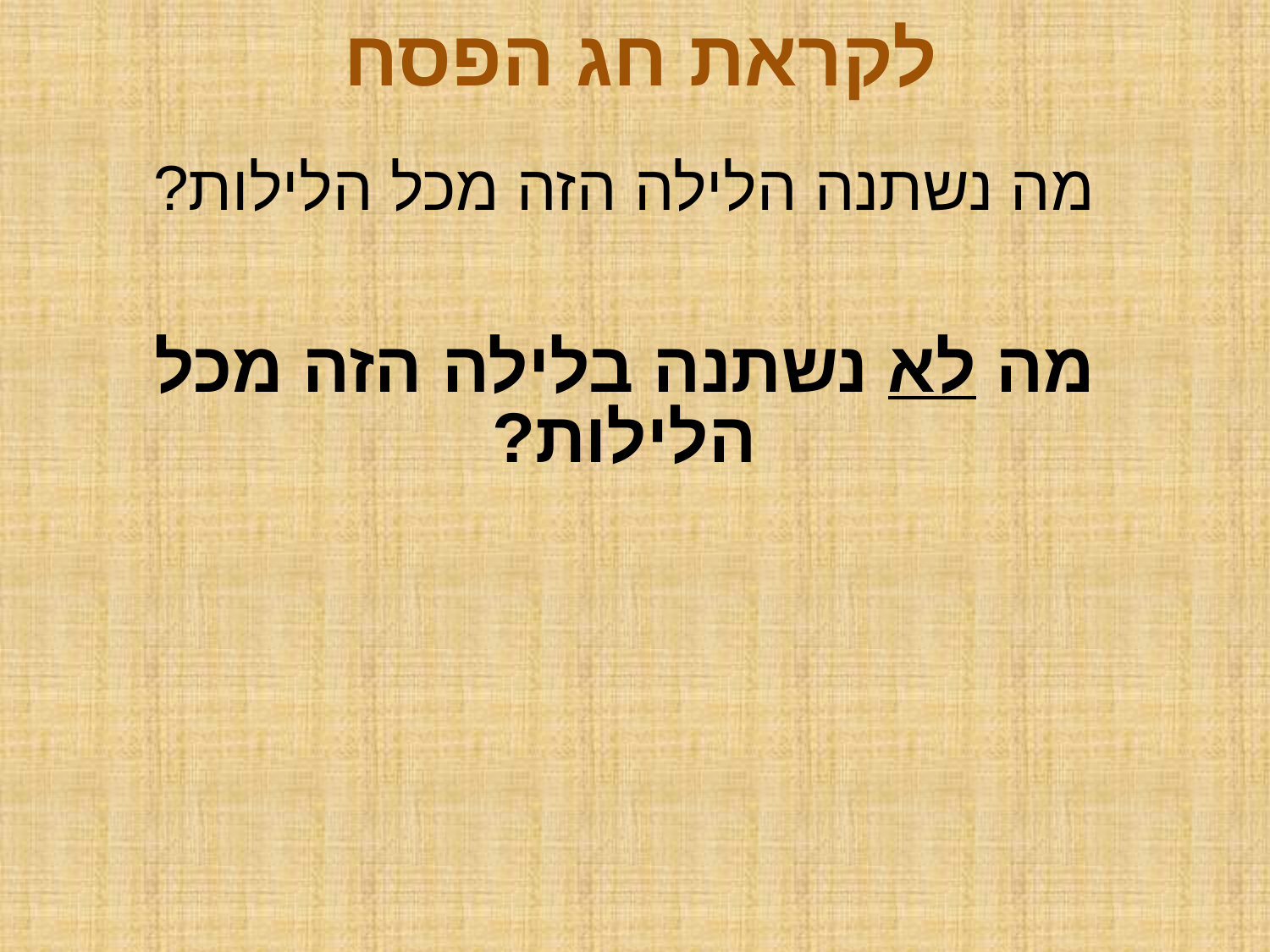

לקראת חג הפסח
מה נשתנה הלילה הזה מכל הלילות?

מה לא נשתנה בלילה הזה מכל הלילות?